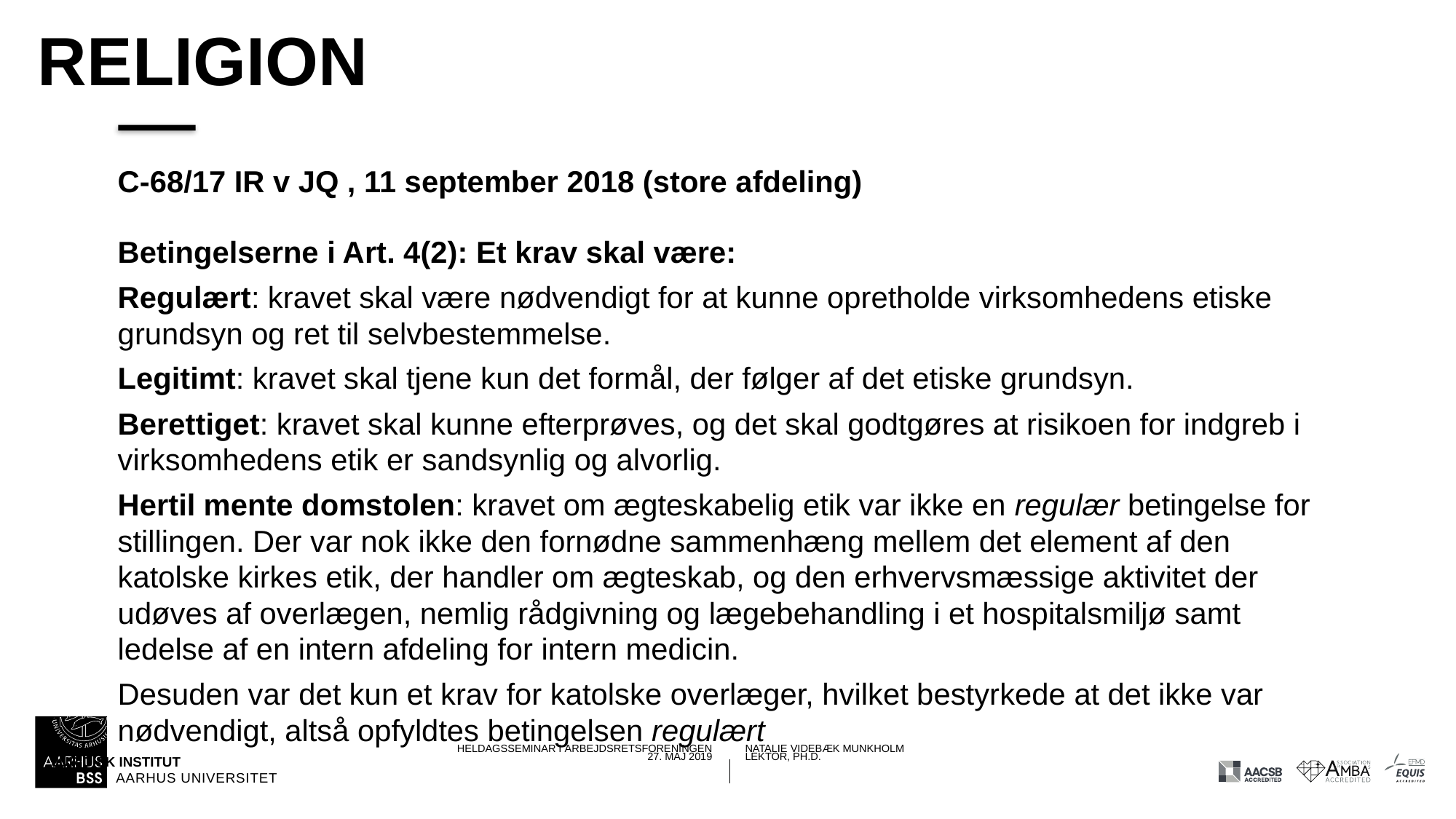

# Religion
C-68/17 IR v JQ , 11 september 2018 (store afdeling)

Betingelserne i Art. 4(2): Et krav skal være:
Regulært: kravet skal være nødvendigt for at kunne opretholde virksomhedens etiske grundsyn og ret til selvbestemmelse.
Legitimt: kravet skal tjene kun det formål, der følger af det etiske grundsyn.
Berettiget: kravet skal kunne efterprøves, og det skal godtgøres at risikoen for indgreb i virksomhedens etik er sandsynlig og alvorlig.
Hertil mente domstolen: kravet om ægteskabelig etik var ikke en regulær betingelse for stillingen. Der var nok ikke den fornødne sammenhæng mellem det element af den katolske kirkes etik, der handler om ægteskab, og den erhvervsmæssige aktivitet der udøves af overlægen, nemlig rådgivning og lægebehandling i et hospitalsmiljø samt ledelse af en intern afdeling for intern medicin.
Desuden var det kun et krav for katolske overlæger, hvilket bestyrkede at det ikke var nødvendigt, altså opfyldtes betingelsen regulært